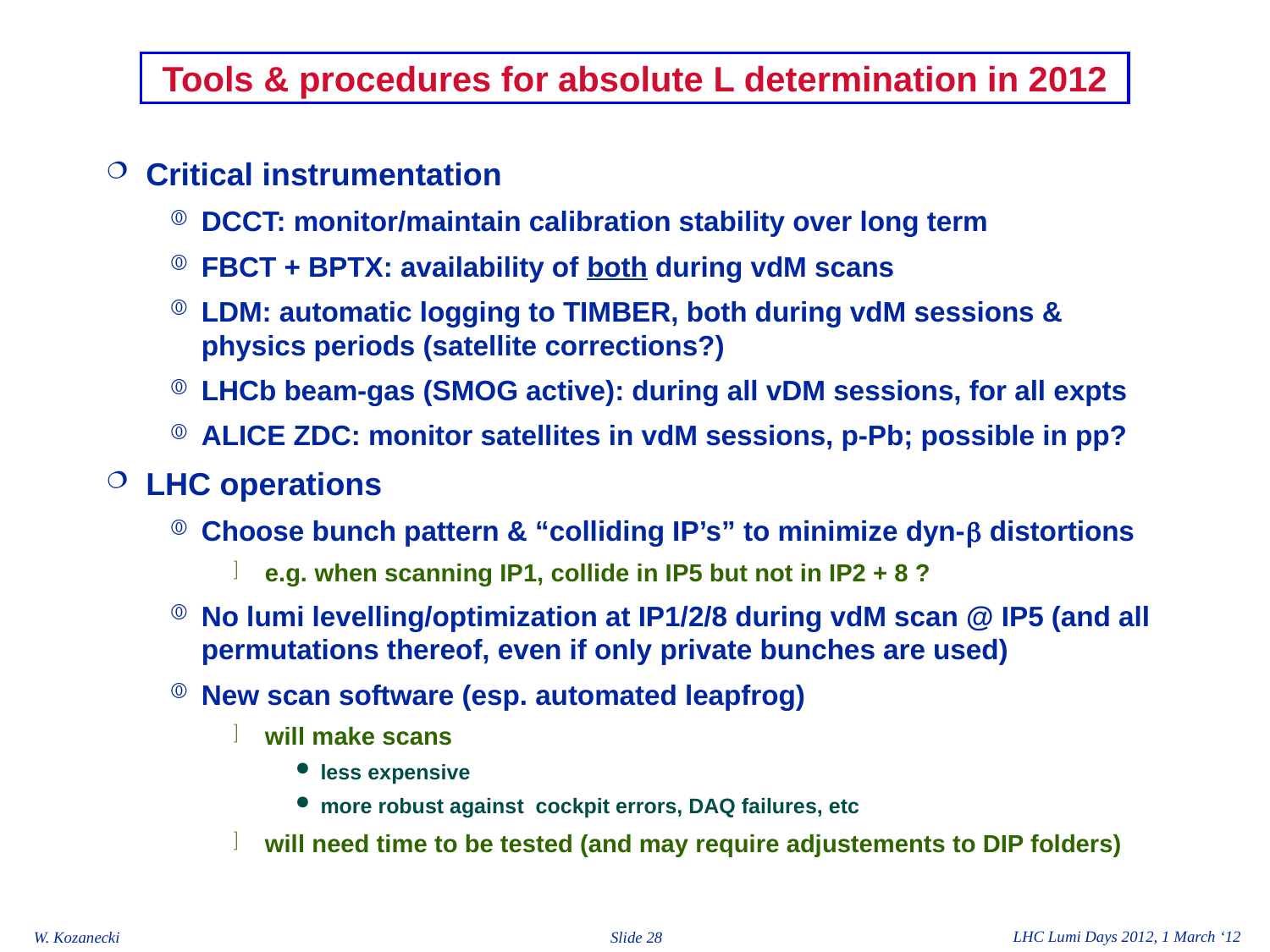

# Tools & procedures for absolute L determination in 2012
Critical instrumentation
DCCT: monitor/maintain calibration stability over long term
FBCT + BPTX: availability of both during vdM scans
LDM: automatic logging to TIMBER, both during vdM sessions & physics periods (satellite corrections?)
LHCb beam-gas (SMOG active): during all vDM sessions, for all expts
ALICE ZDC: monitor satellites in vdM sessions, p-Pb; possible in pp?
LHC operations
Choose bunch pattern & “colliding IP’s” to minimize dyn-β distortions
e.g. when scanning IP1, collide in IP5 but not in IP2 + 8 ?
No lumi levelling/optimization at IP1/2/8 during vdM scan @ IP5 (and all permutations thereof, even if only private bunches are used)
New scan software (esp. automated leapfrog)
will make scans
less expensive
more robust against  cockpit errors, DAQ failures, etc
will need time to be tested (and may require adjustements to DIP folders)